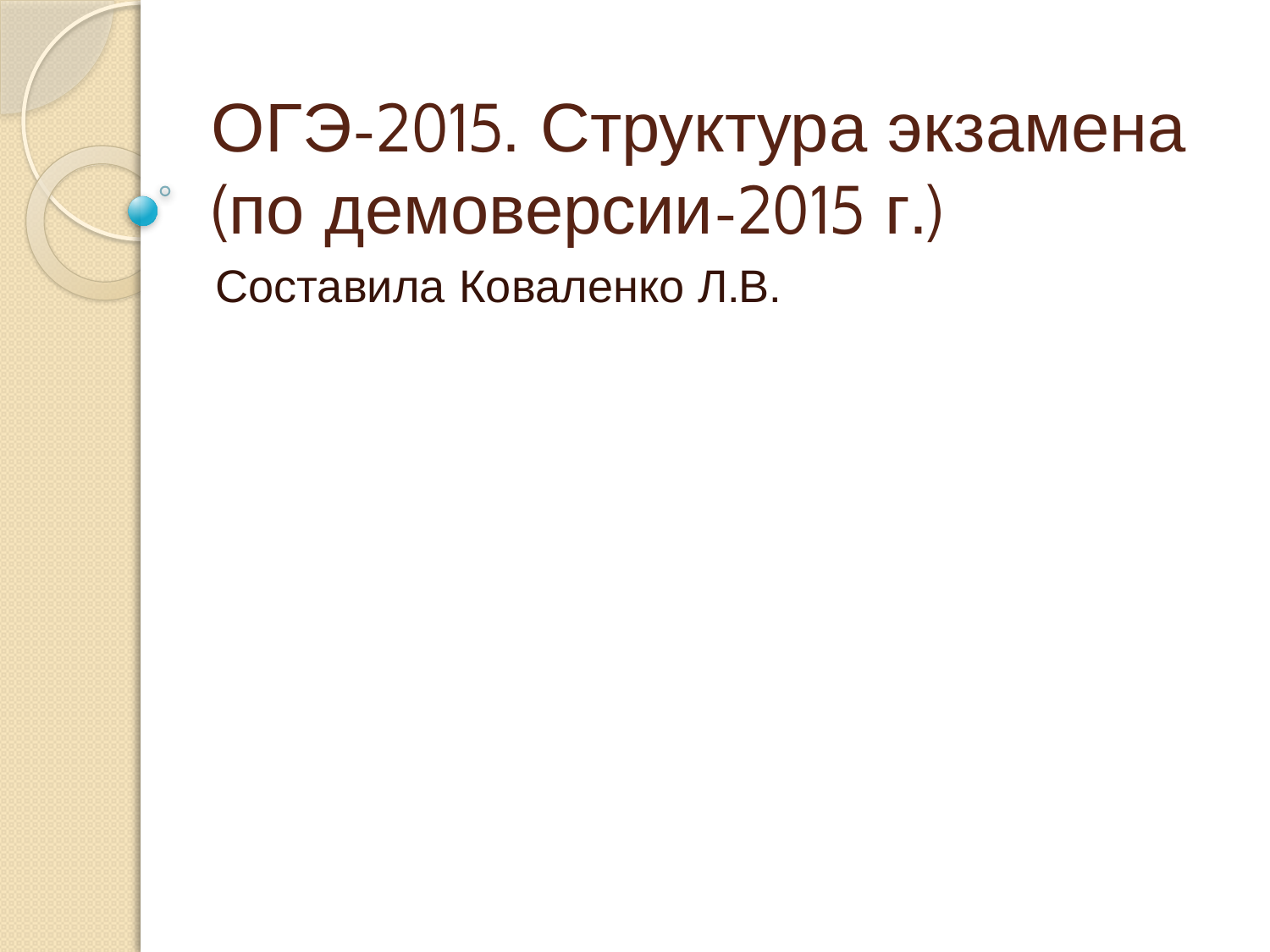

# ОГЭ-2015. Структура экзамена (по демоверсии-2015 г.)
Составила Коваленко Л.В.